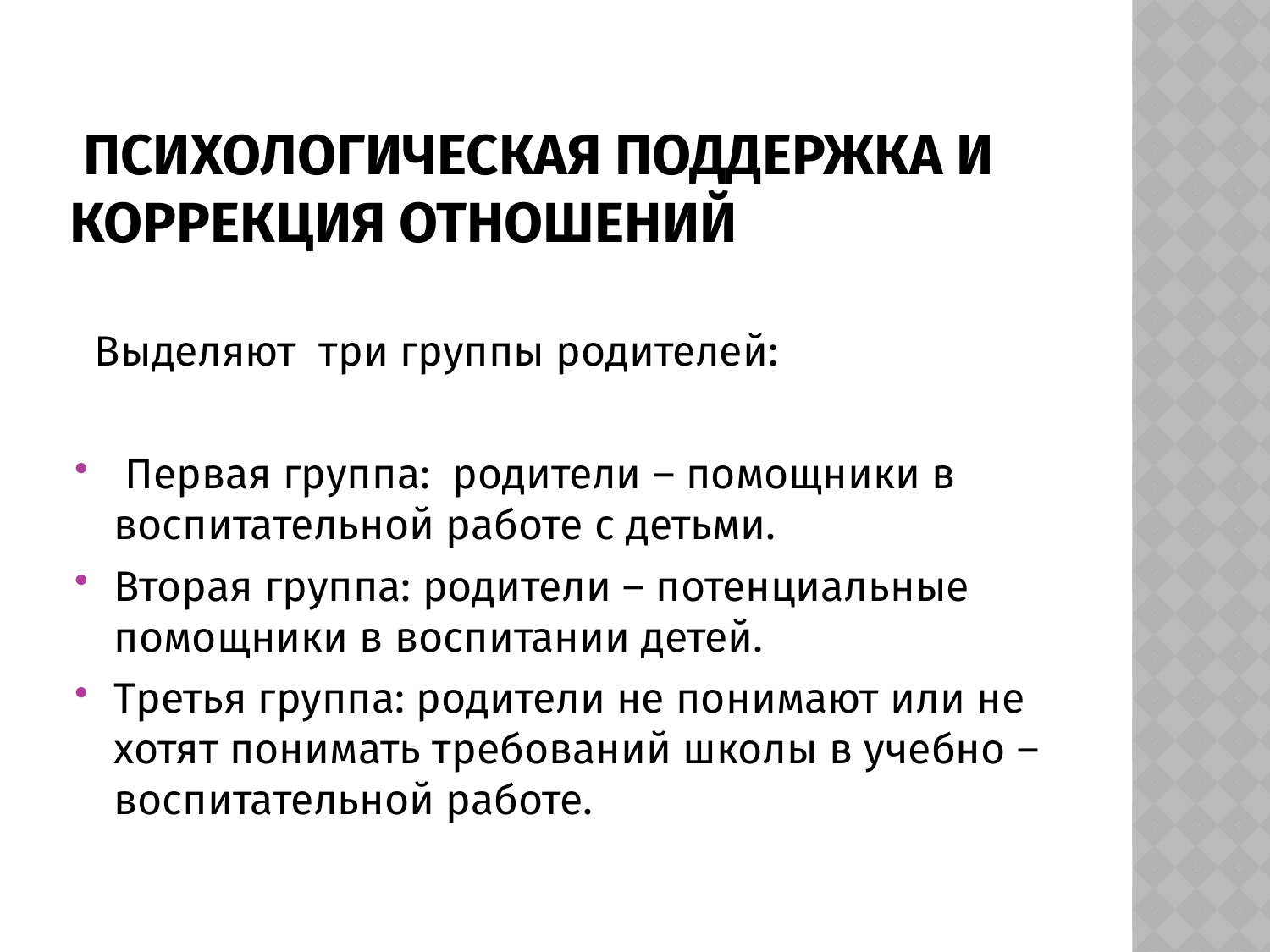

# психологическая поддержка и коррекция отношений
  Выделяют  три группы родителей:

 Первая группа:  родители – помощники в воспитательной работе с детьми.
Вторая группа: родители – потенциальные помощники в воспитании детей.
Третья группа: родители не понимают или не хотят понимать требований школы в учебно – воспитательной работе.